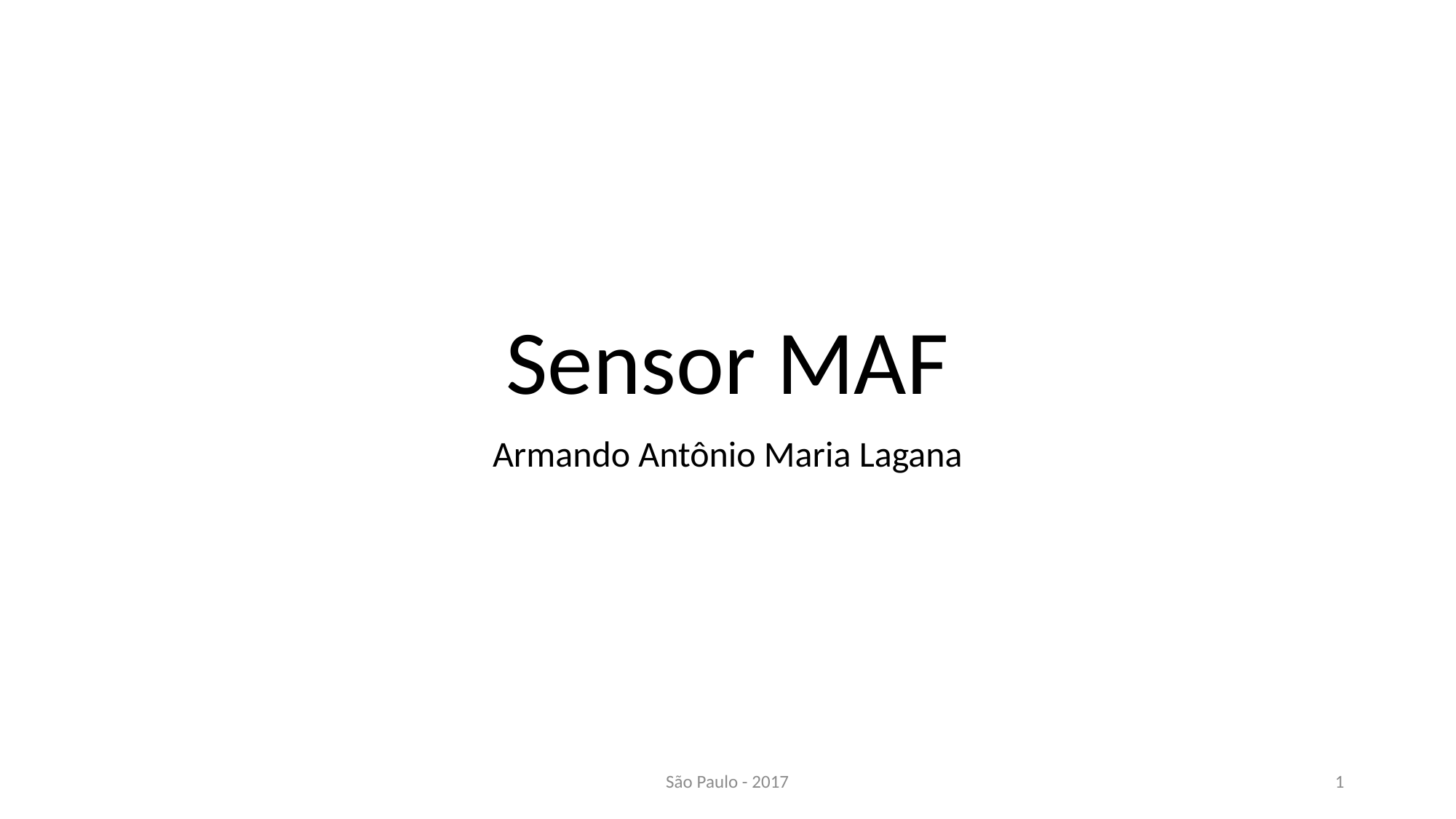

# Sensor MAF
Armando Antônio Maria Lagana
São Paulo - 2017
1